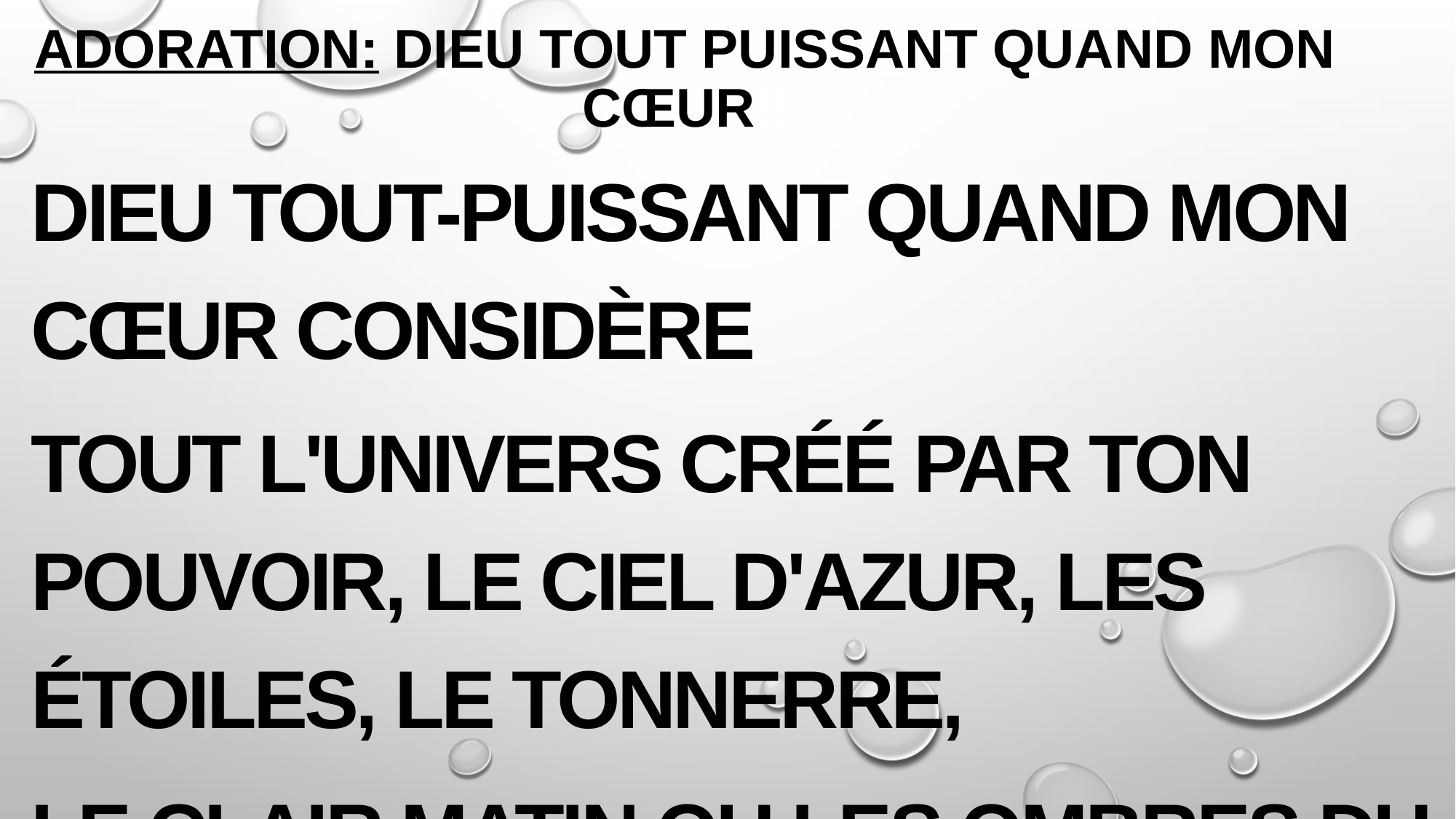

# ADORATION: Dieu tout puissant quand mon cœur!!
Dieu Tout-Puissant quand mon cœur considère
Tout l'univers créé par ton pouvoir, Le ciel d'azur, les étoiles, le tonnerre,
Le clair matin ou les ombres du soir,